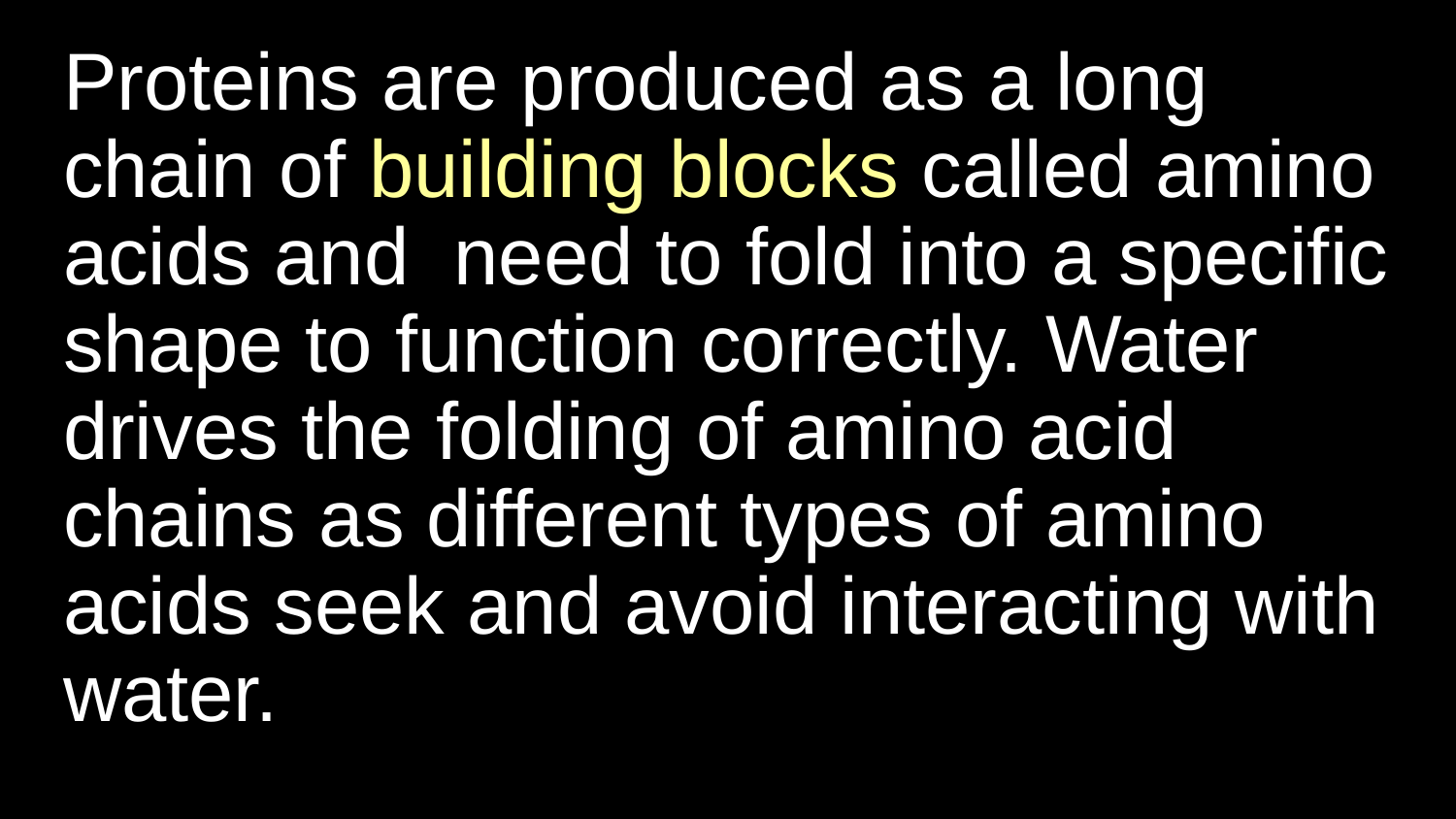

Proteins are produced as a long chain of building blocks called amino acids and  need to fold into a specific shape to function correctly. Water drives the folding of amino acid chains as different types of amino acids seek and avoid interacting with water.